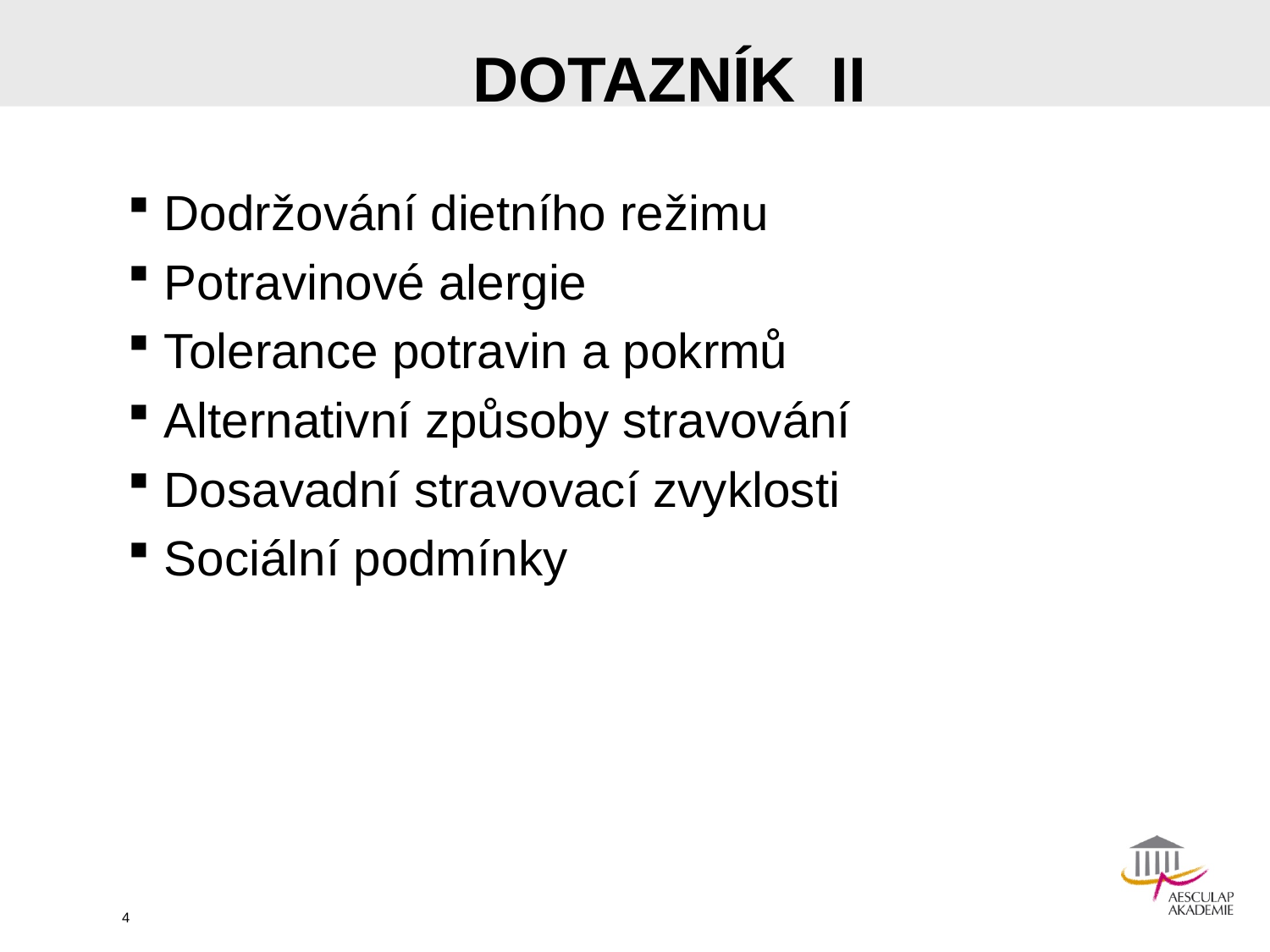

DOTAZNÍK  II
 Dodržování dietního režimu
 Potravinové alergie
 Tolerance potravin a pokrmů
 Alternativní způsoby stravování
 Dosavadní stravovací zvyklosti
 Sociální podmínky

4